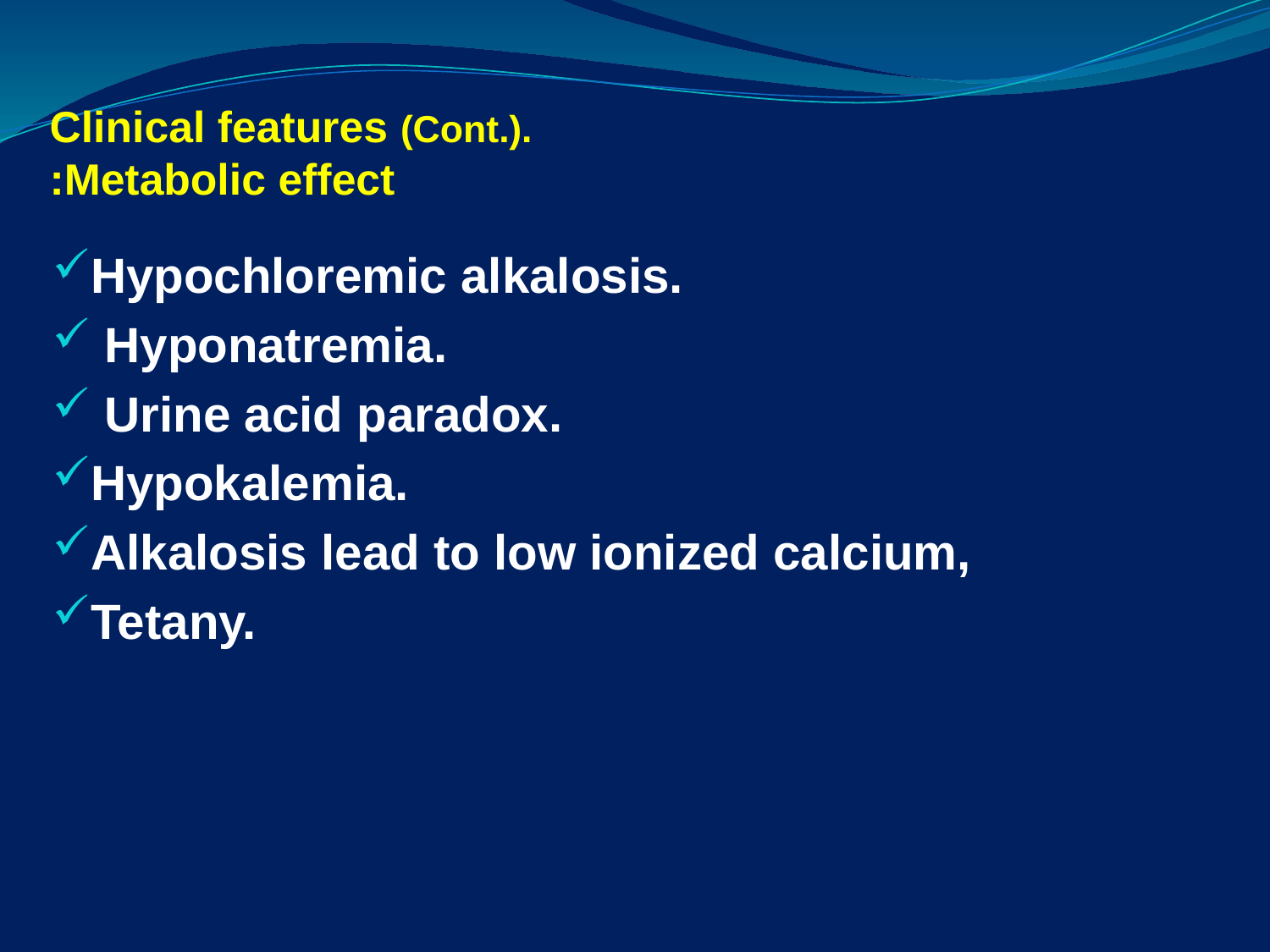

# Clinical features (Cont.). Metabolic effect:
Hypochloremic alkalosis.
 Hyponatremia.
 Urine acid paradox.
Hypokalemia.
Alkalosis lead to low ionized calcium,
Tetany.